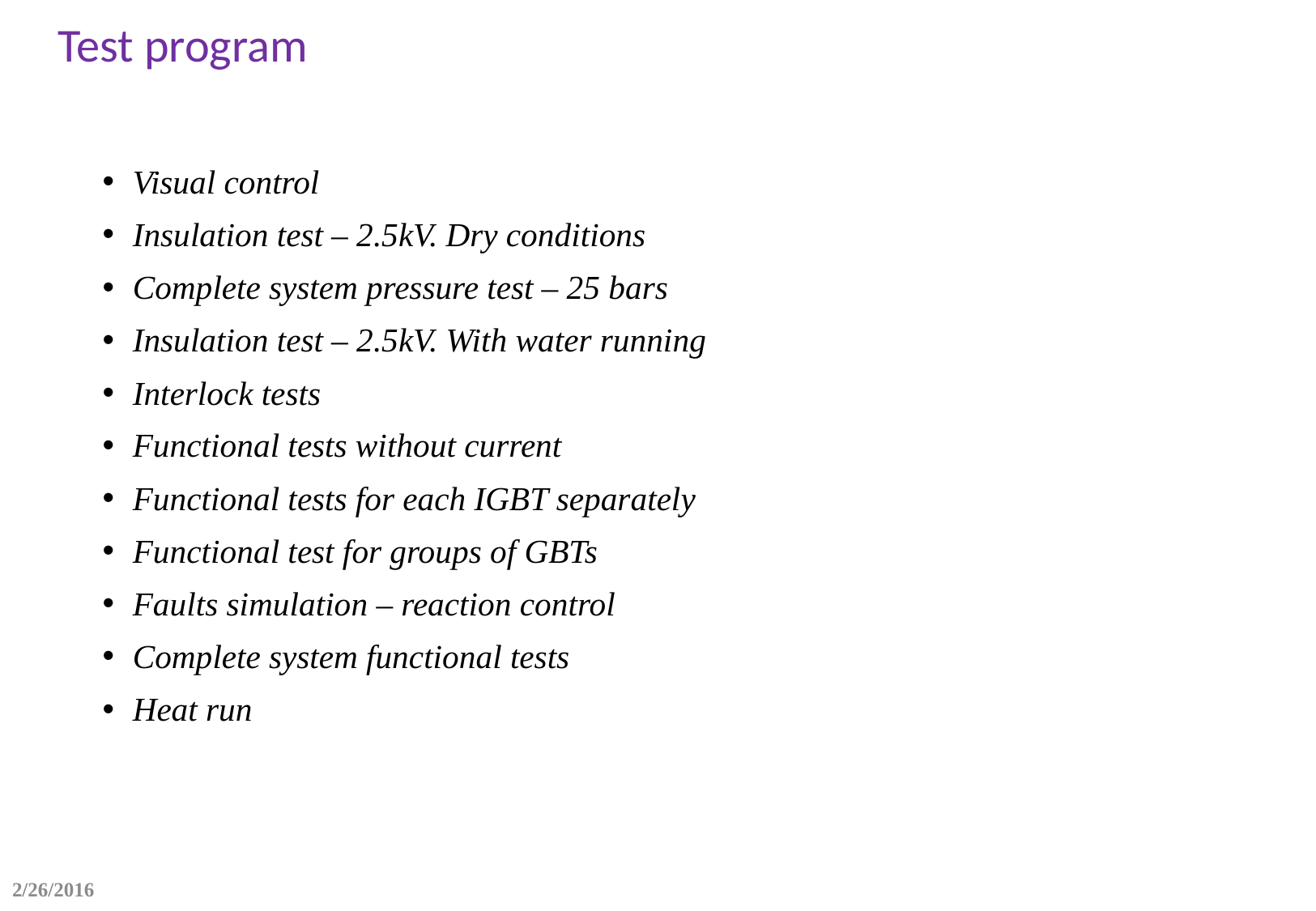

# Test program
Visual control
Insulation test – 2.5kV. Dry conditions
Complete system pressure test – 25 bars
Insulation test – 2.5kV. With water running
Interlock tests
Functional tests without current
Functional tests for each IGBT separately
Functional test for groups of GBTs
Faults simulation – reaction control
Complete system functional tests
Heat run
6
7.5 - 30kA EES - PRR, Quality control and Tests, Alexandr Erokhin, TE-MPE-EE
2/26/2016